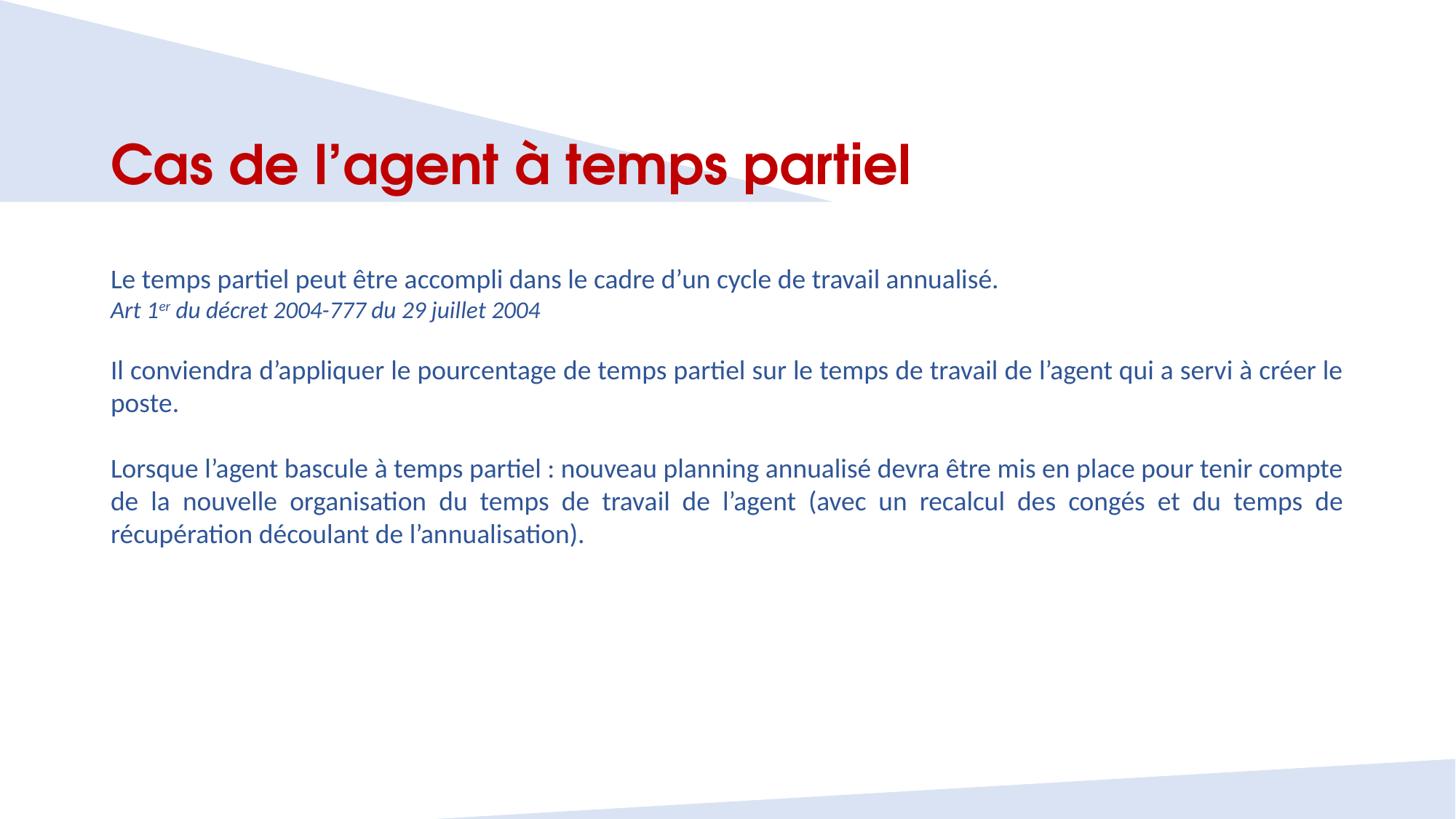

Cas de l’agent à temps partiel
Le temps partiel peut être accompli dans le cadre d’un cycle de travail annualisé.
Art 1er du décret 2004-777 du 29 juillet 2004

Il conviendra d’appliquer le pourcentage de temps partiel sur le temps de travail de l’agent qui a servi à créer le poste.

Lorsque l’agent bascule à temps partiel : nouveau planning annualisé devra être mis en place pour tenir compte de la nouvelle organisation du temps de travail de l’agent (avec un recalcul des congés et du temps de récupération découlant de l’annualisation).

79